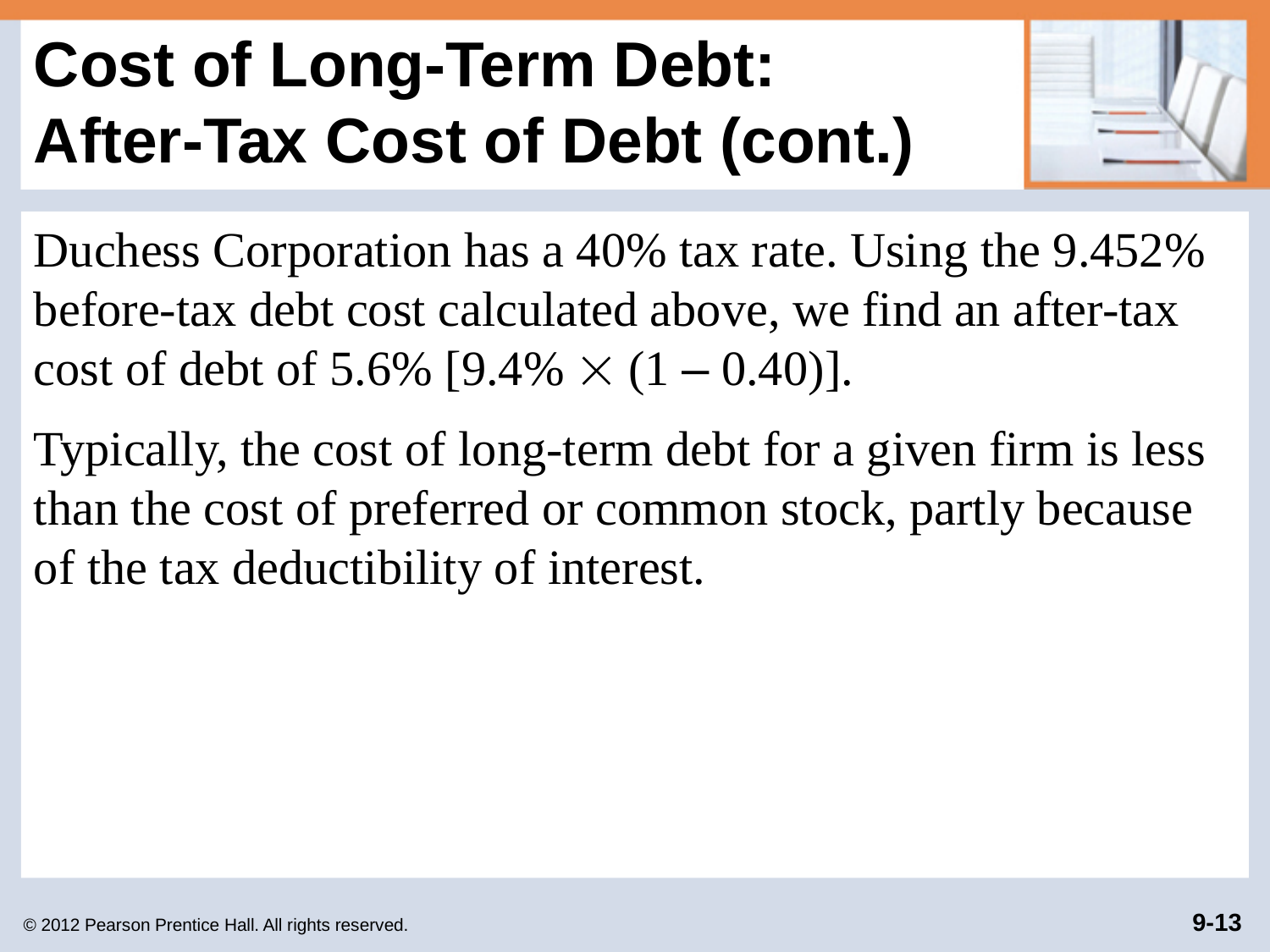

# Cost of Long-Term Debt: After-Tax Cost of Debt (cont.)
Duchess Corporation has a 40% tax rate. Using the 9.452% before-tax debt cost calculated above, we find an after-tax cost of debt of 5.6% [9.4% × (1 – 0.40)].
Typically, the cost of long-term debt for a given firm is less than the cost of preferred or common stock, partly because of the tax deductibility of interest.
© 2012 Pearson Prentice Hall. All rights reserved.
9-13